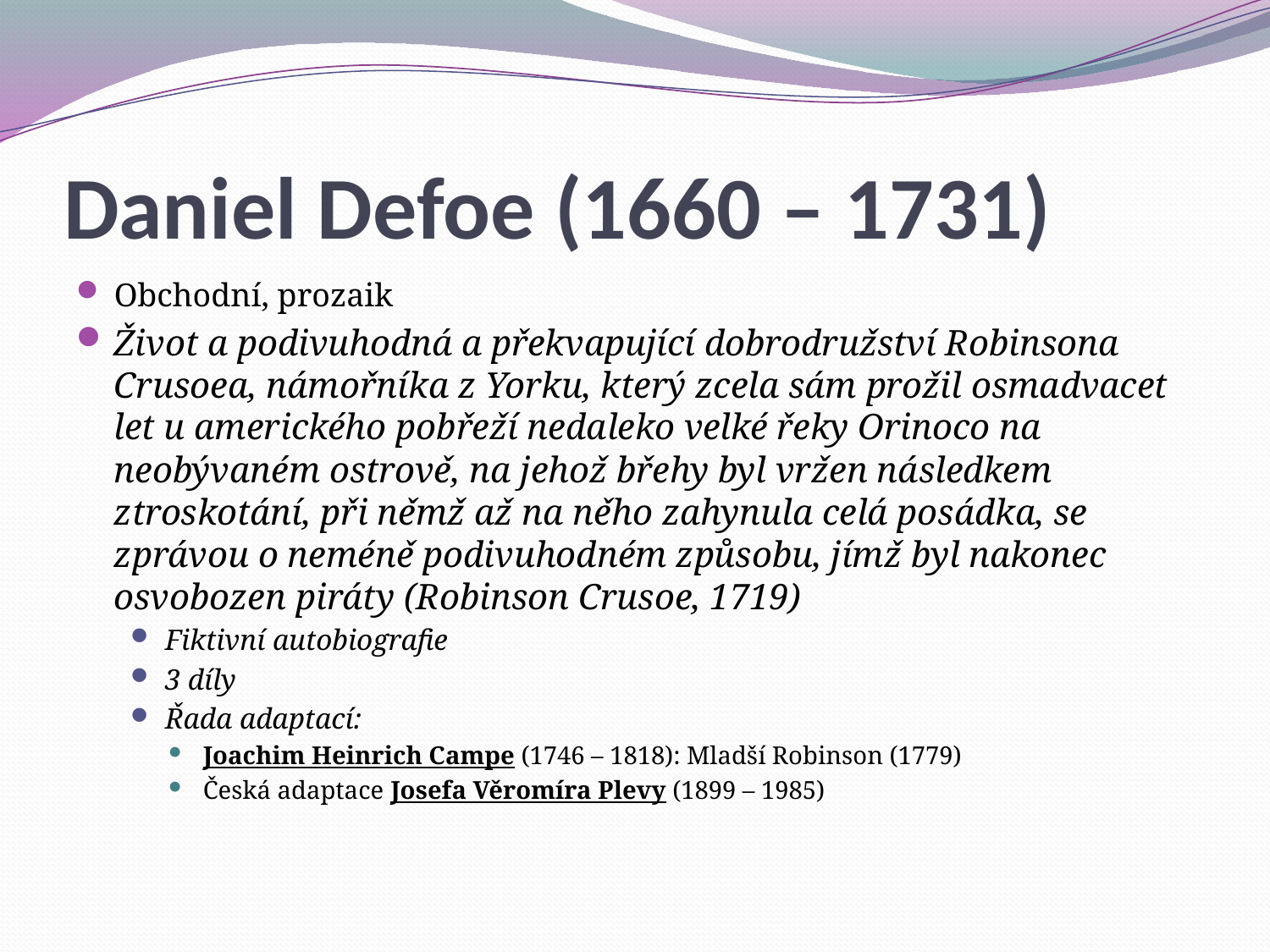

# Daniel Defoe (1660 – 1731)
Obchodní, prozaik
Život a podivuhodná a překvapující dobrodružství Robinsona Crusoea, námořníka z Yorku, který zcela sám prožil osmadvacet let u amerického pobřeží nedaleko velké řeky Orinoco na neobývaném ostrově, na jehož břehy byl vržen následkem ztroskotání, při němž až na něho zahynula celá posádka, se zprávou o neméně podivuhodném způsobu, jímž byl nakonec osvobozen piráty (Robinson Crusoe, 1719)
Fiktivní autobiografie
3 díly
Řada adaptací:
Joachim Heinrich Campe (1746 – 1818): Mladší Robinson (1779)
Česká adaptace Josefa Věromíra Plevy (1899 – 1985)